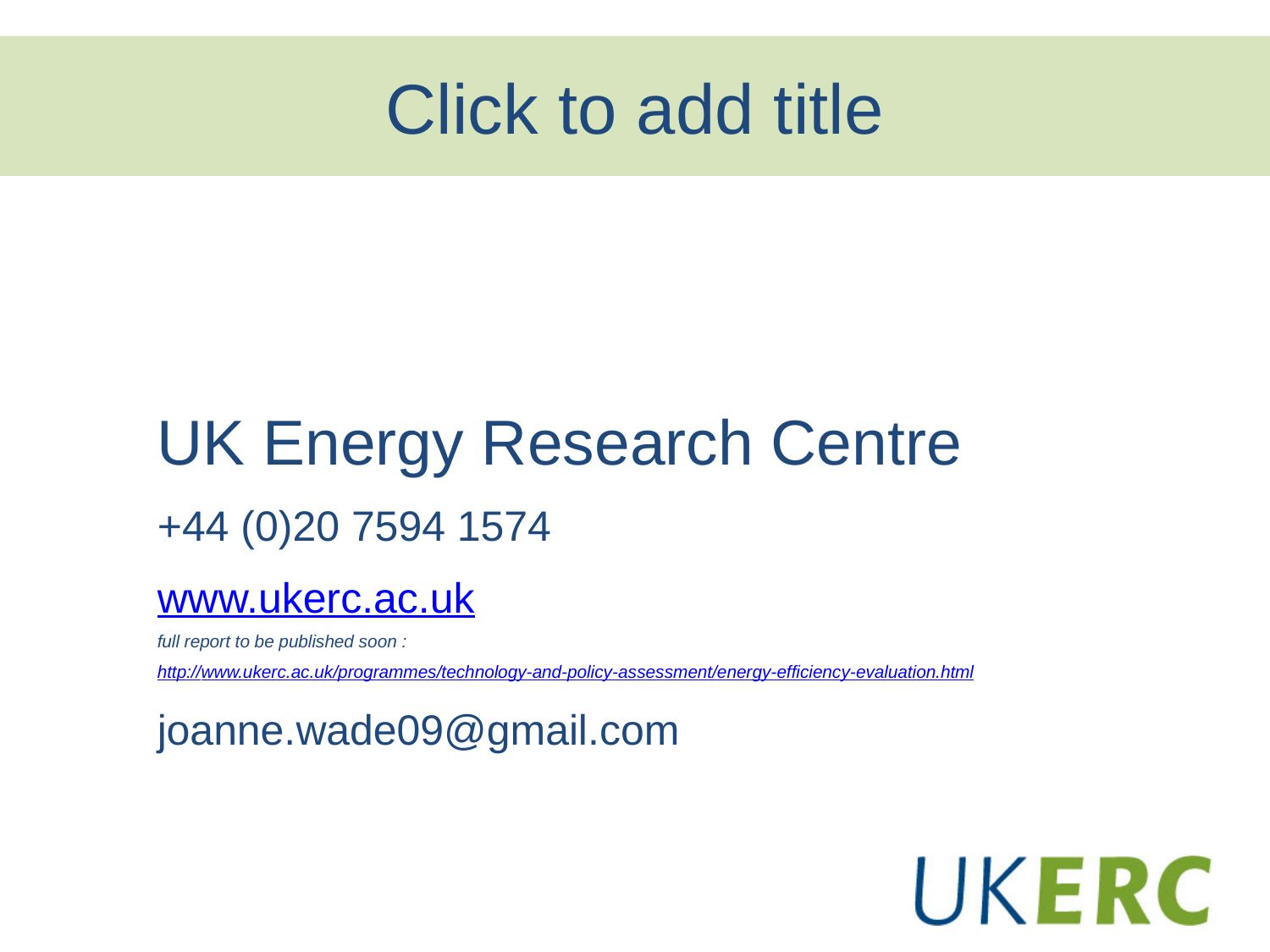

#

UK Energy Research Centre
+44 (0)20 7594 1574
www.ukerc.ac.uk
full report to be published soon :
http://www.ukerc.ac.uk/programmes/technology-and-policy-assessment/energy-efficiency-evaluation.html
joanne.wade09@gmail.com